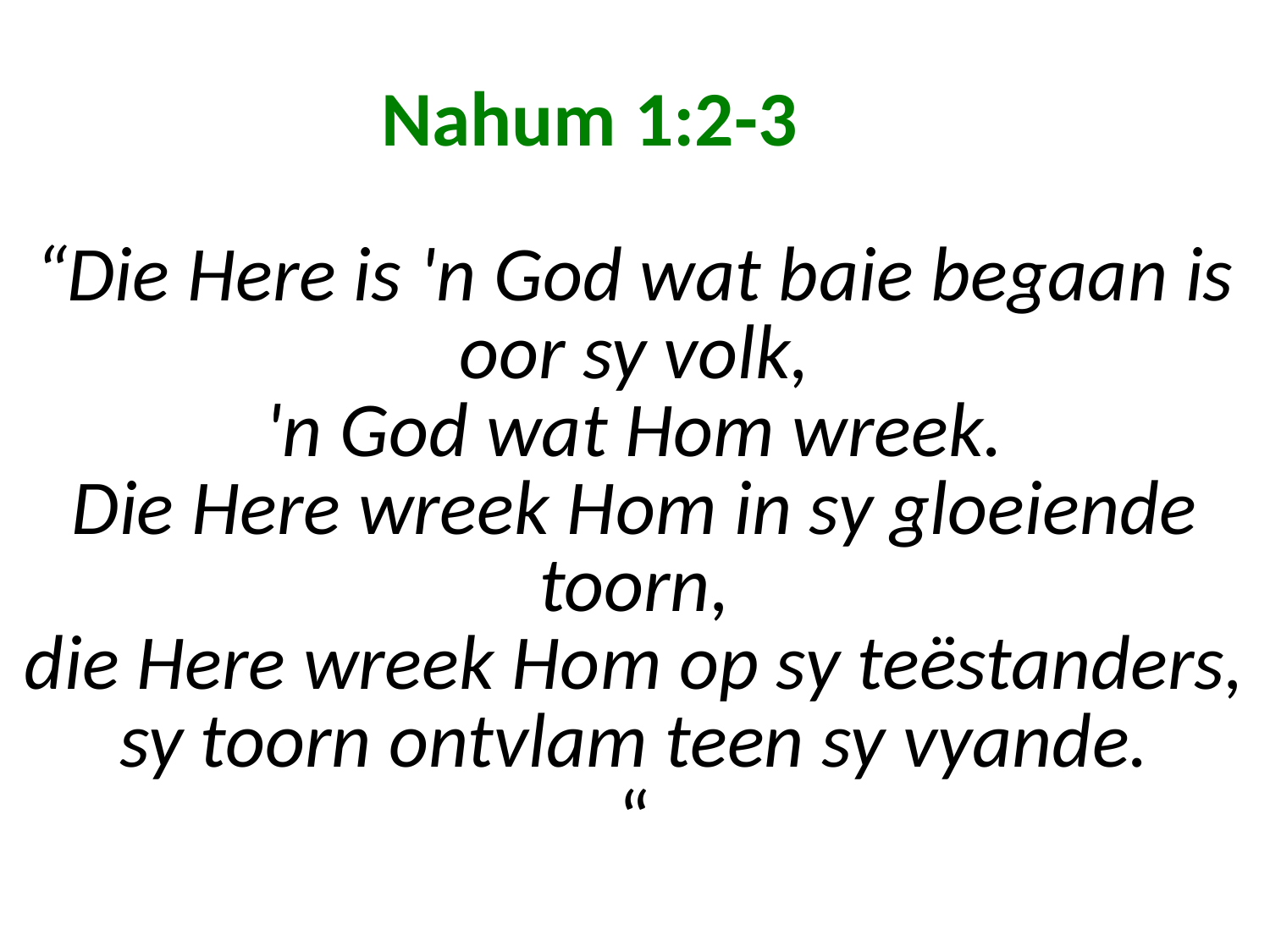

# Nahum 1:2-3 “Die Here is 'n God wat baie begaan is oor sy volk, 'n God wat Hom wreek. Die Here wreek Hom in sy gloeiende toorn, die Here wreek Hom op sy teëstanders, sy toorn ontvlam teen sy vyande. “